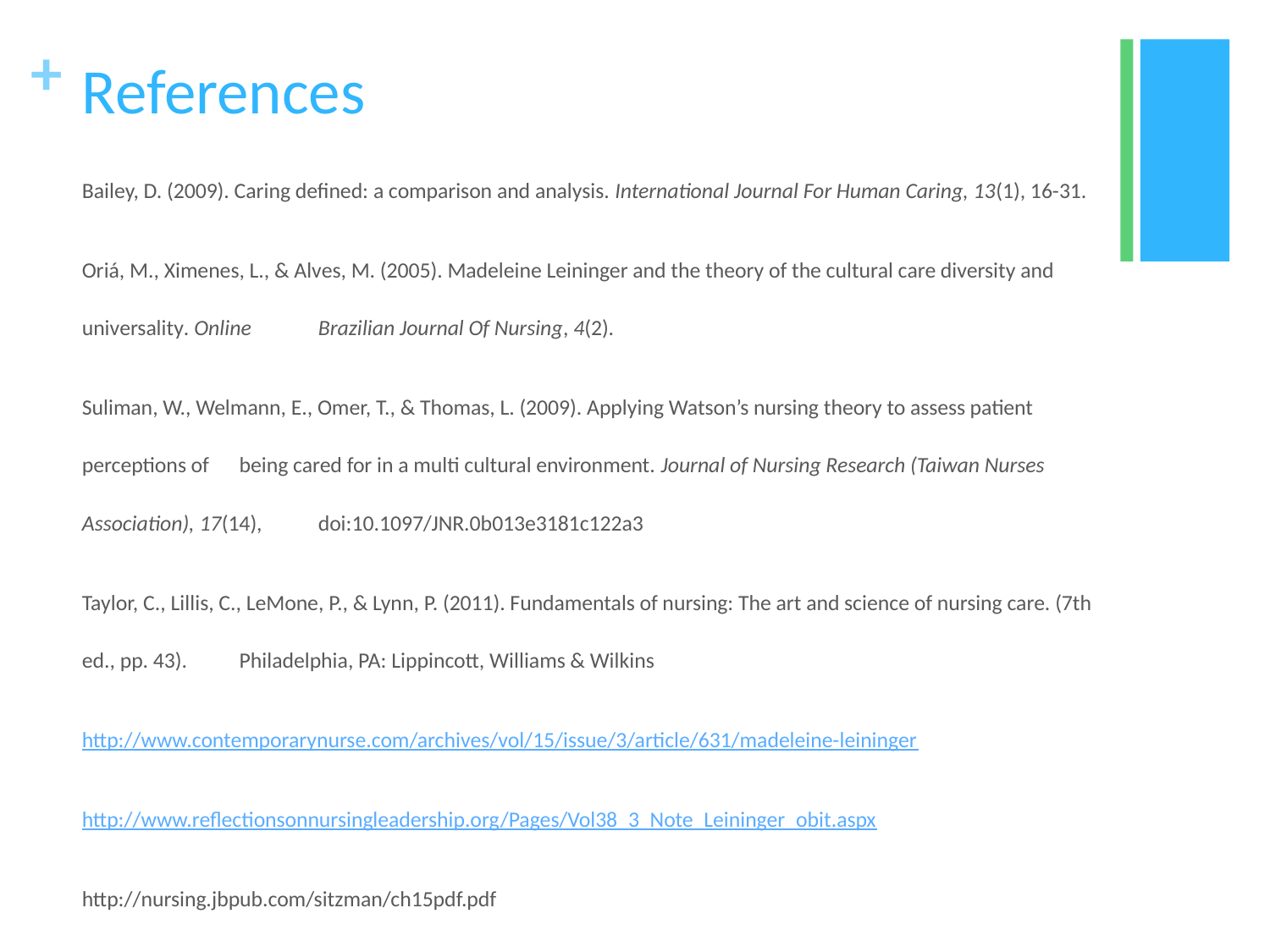

# References
Bailey, D. (2009). Caring defined: a comparison and analysis. International Journal For Human Caring, 13(1), 16-31.
Oriá, M., Ximenes, L., & Alves, M. (2005). Madeleine Leininger and the theory of the cultural care diversity and universality. Online 	Brazilian Journal Of Nursing, 4(2).
Suliman, W., Welmann, E., Omer, T., & Thomas, L. (2009). Applying Watson’s nursing theory to assess patient perceptions of 	being cared for in a multi cultural environment. Journal of Nursing Research (Taiwan Nurses Association), 17(14), 	doi:10.1097/JNR.0b013e3181c122a3
Taylor, C., Lillis, C., LeMone, P., & Lynn, P. (2011). Fundamentals of nursing: The art and science of nursing care. (7th ed., pp. 43). 	Philadelphia, PA: Lippincott, Williams & Wilkins
http://www.contemporarynurse.com/archives/vol/15/issue/3/article/631/madeleine-leininger
http://www.reflectionsonnursingleadership.org/Pages/Vol38_3_Note_Leininger_obit.aspx
http://nursing.jbpub.com/sitzman/ch15pdf.pdf